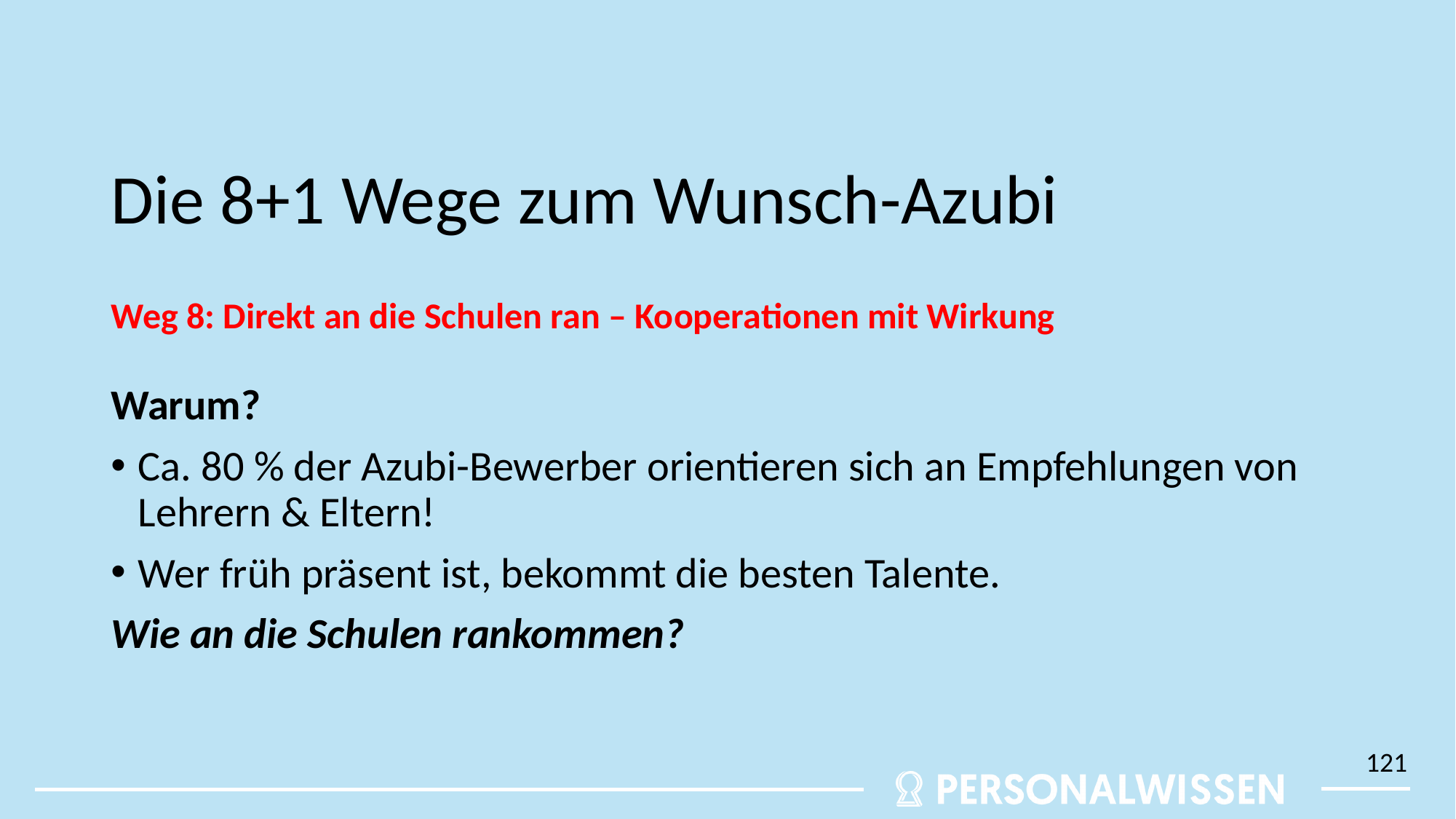

# Die 8+1 Wege zum Wunsch-Azubi
Weg 8: Direkt an die Schulen ran – Kooperationen mit Wirkung
Warum?
Ca. 80 % der Azubi-Bewerber orientieren sich an Empfehlungen von Lehrern & Eltern!
Wer früh präsent ist, bekommt die besten Talente.
Wie an die Schulen rankommen?
121